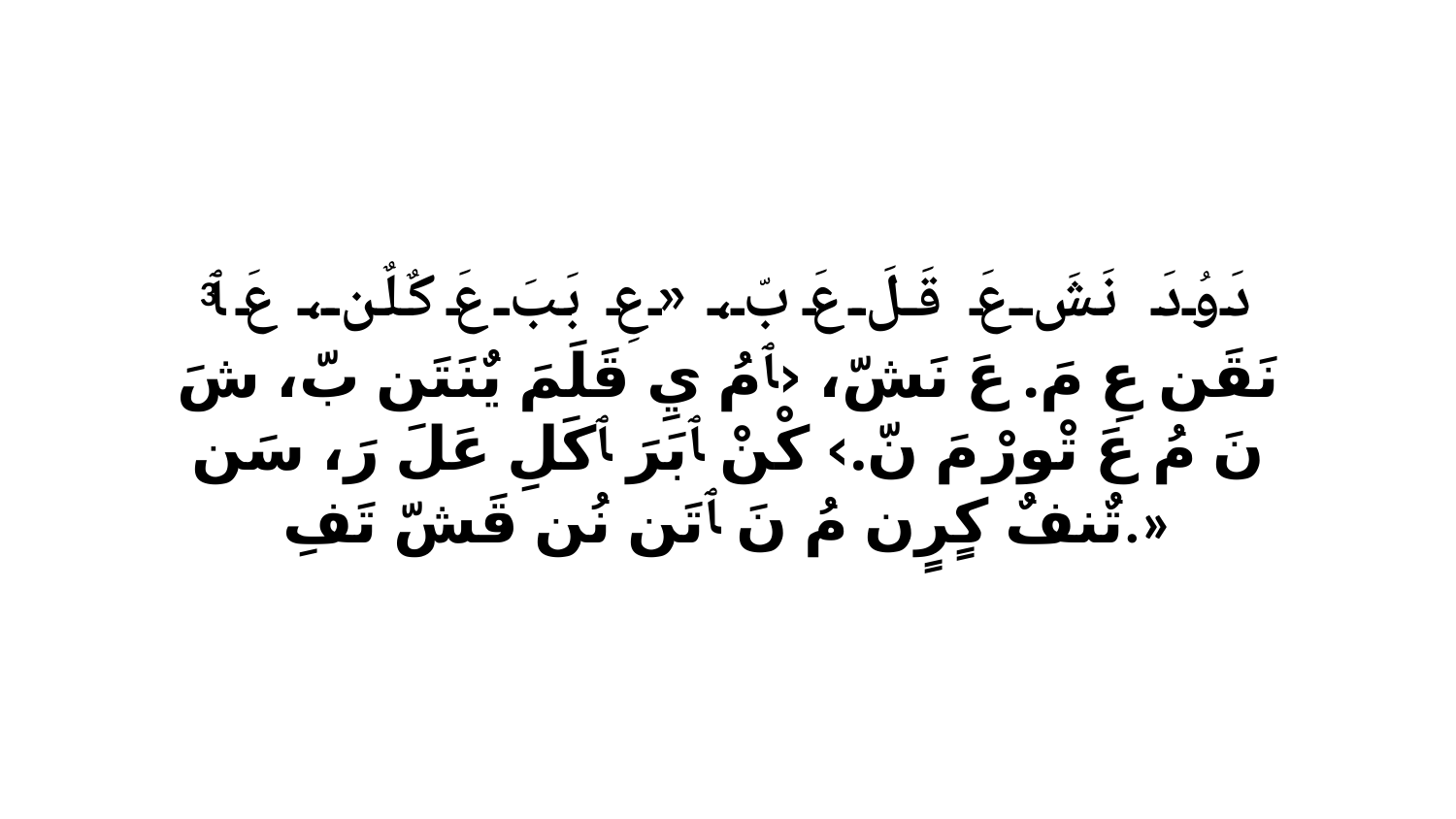

3 دَوُدَ نَشَ عَ قَلَ عَ بّ، «عِ بَبَ عَ كٌلٌن، عَ ﭑ نَقَن عِ مَ. عَ نَشّ، ‹ﭑ مُ يِ قَلَمَ يٌنَتَن بّ، شَ نَ مُ عَ تْورْ مَ نّ.› كْنْ ﭑ بَرَ ﭑ كَلِ عَلَ رَ، سَن تٌنفٌ كٍرٍن مُ نَ ﭑ تَن نُن قَشّ تَفِ.»